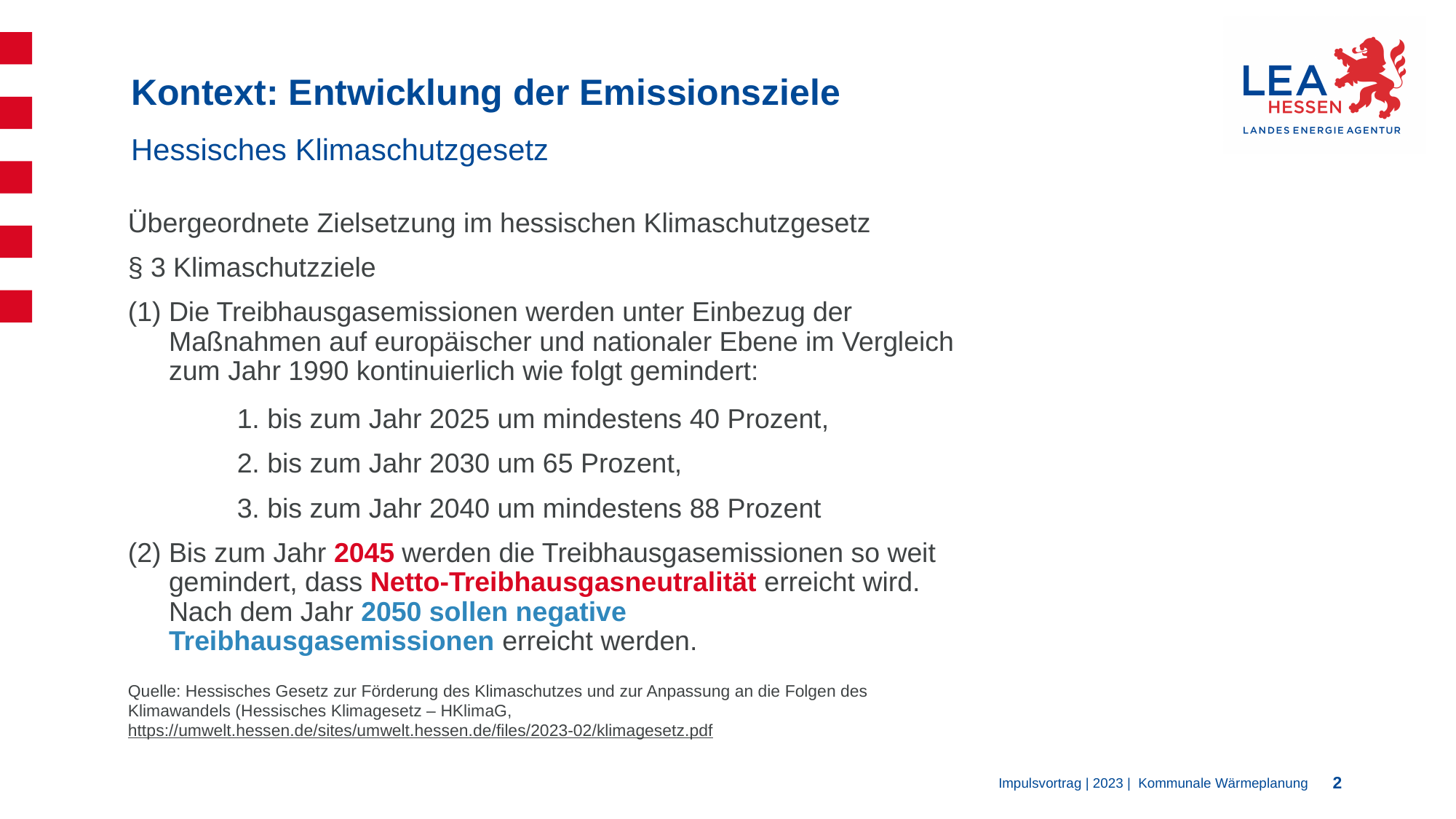

Kontext: Entwicklung der Emissionsziele
Hessisches Klimaschutzgesetz
Übergeordnete Zielsetzung im hessischen Klimaschutzgesetz
§ 3 Klimaschutzziele
Die Treibhausgasemissionen werden unter Einbezug der Maßnahmen auf europäischer und nationaler Ebene im Vergleich zum Jahr 1990 kontinuierlich wie folgt gemindert:
	1. bis zum Jahr 2025 um mindestens 40 Prozent,
	2. bis zum Jahr 2030 um 65 Prozent,
	3. bis zum Jahr 2040 um mindestens 88 Prozent
Bis zum Jahr 2045 werden die Treibhausgasemissionen so weit gemindert, dass Netto-Treibhausgasneutralität erreicht wird. Nach dem Jahr 2050 sollen negative Treibhausgasemissionen erreicht werden.

Quelle: Hessisches Gesetz zur Förderung des Klimaschutzes und zur Anpassung an die Folgen des Klimawandels (Hessisches Klimagesetz – HKlimaG, https://umwelt.hessen.de/sites/umwelt.hessen.de/files/2023-02/klimagesetz.pdf
Impulsvortrag | 2023 |  Kommunale Wärmeplanung
2